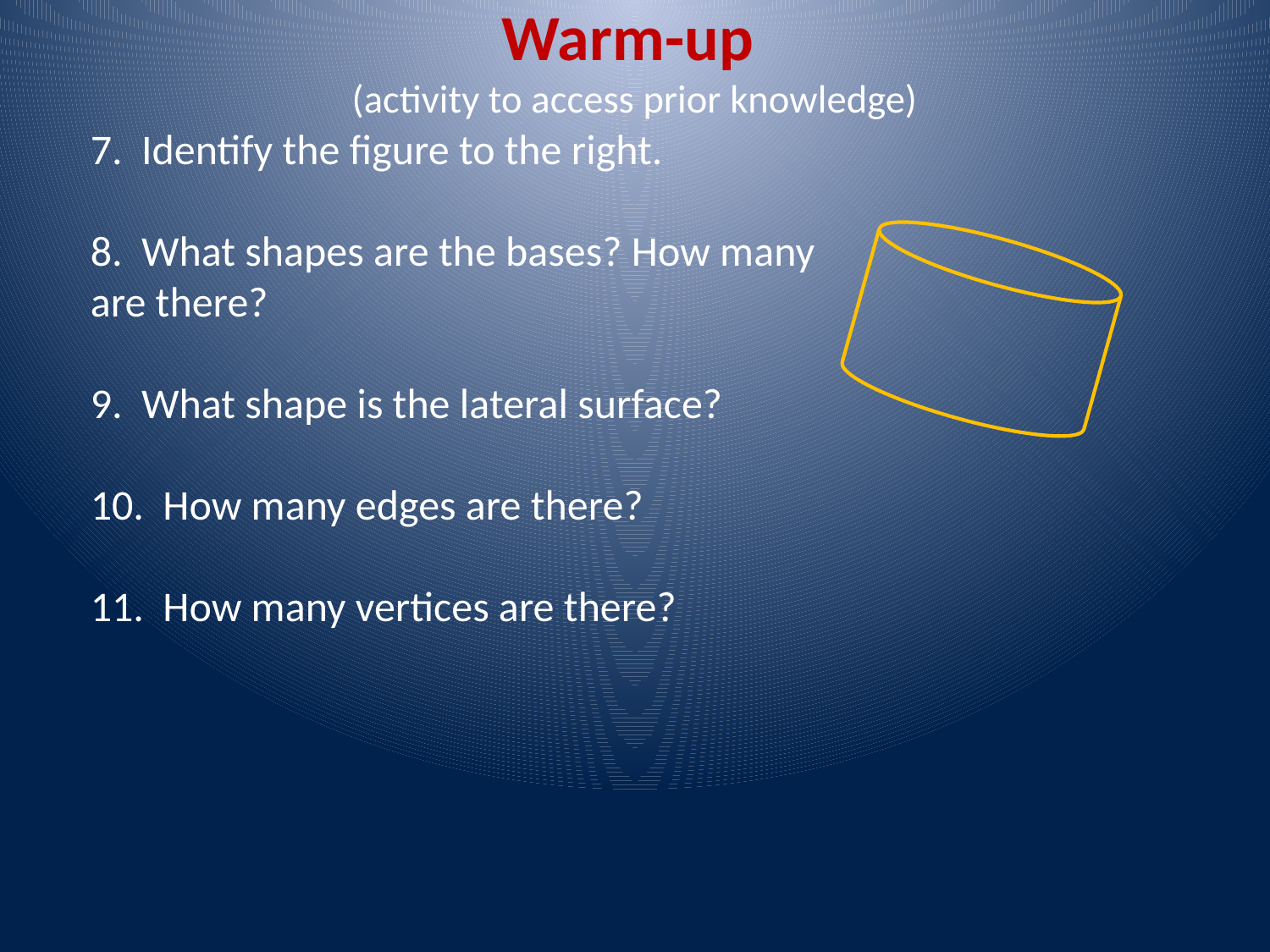

# Warm-up (activity to access prior knowledge)
7.  Identify the figure to the right.

8.  What shapes are the bases? How many      are there?

9.  What shape is the lateral surface?

10.  How many edges are there?

11.  How many vertices are there?